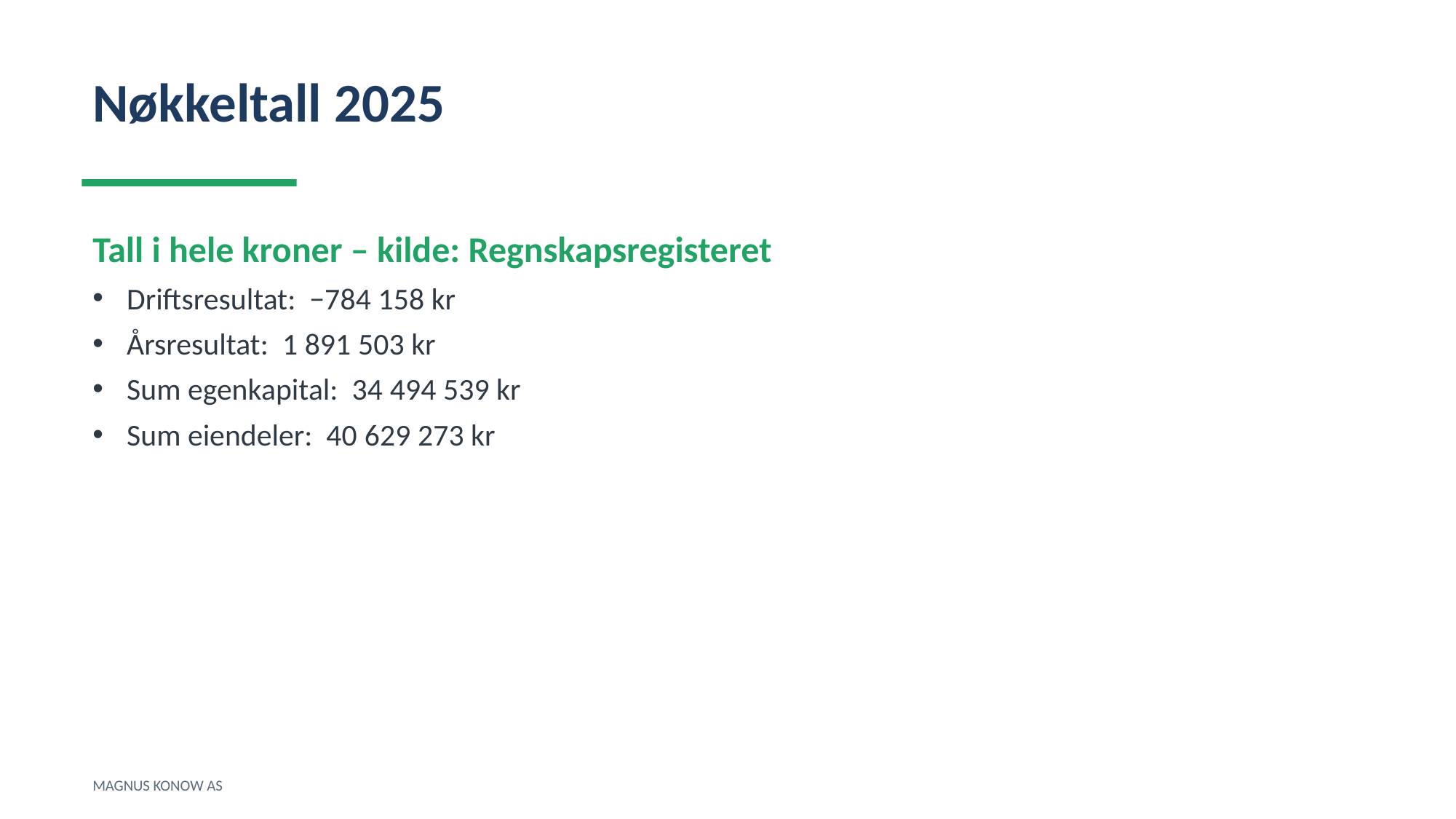

Nøkkeltall 2025

Tall i hele kroner – kilde: Regnskapsregisteret
Driftsresultat:  −784 158 kr
Årsresultat:  1 891 503 kr
Sum egenkapital:  34 494 539 kr
Sum eiendeler:  40 629 273 kr
MAGNUS KONOW AS